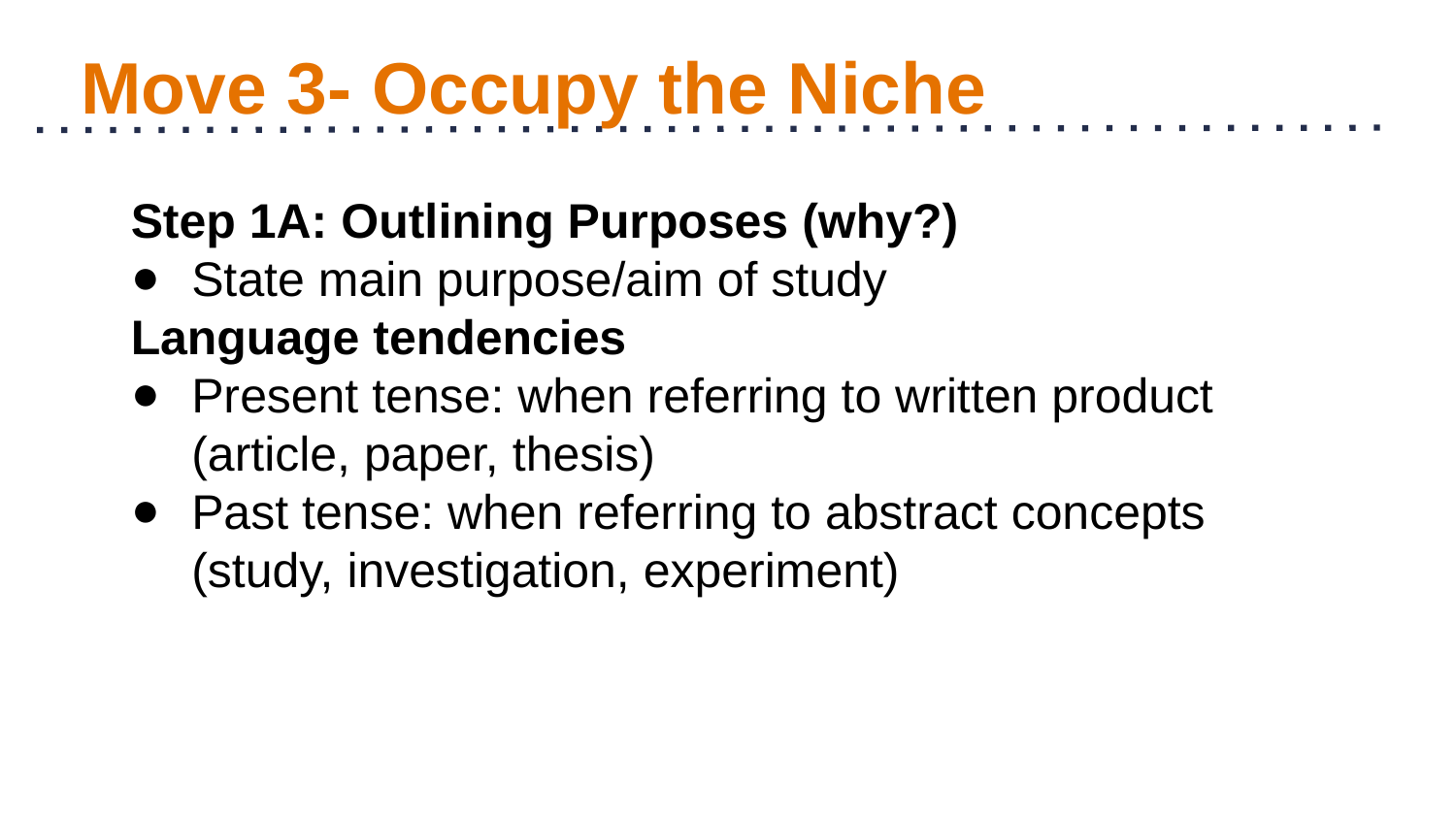

# Move 3- Occupy the Niche
Step 1A: Outlining Purposes (why?)
State main purpose/aim of study
Language tendencies
Present tense: when referring to written product (article, paper, thesis)
Past tense: when referring to abstract concepts (study, investigation, experiment)